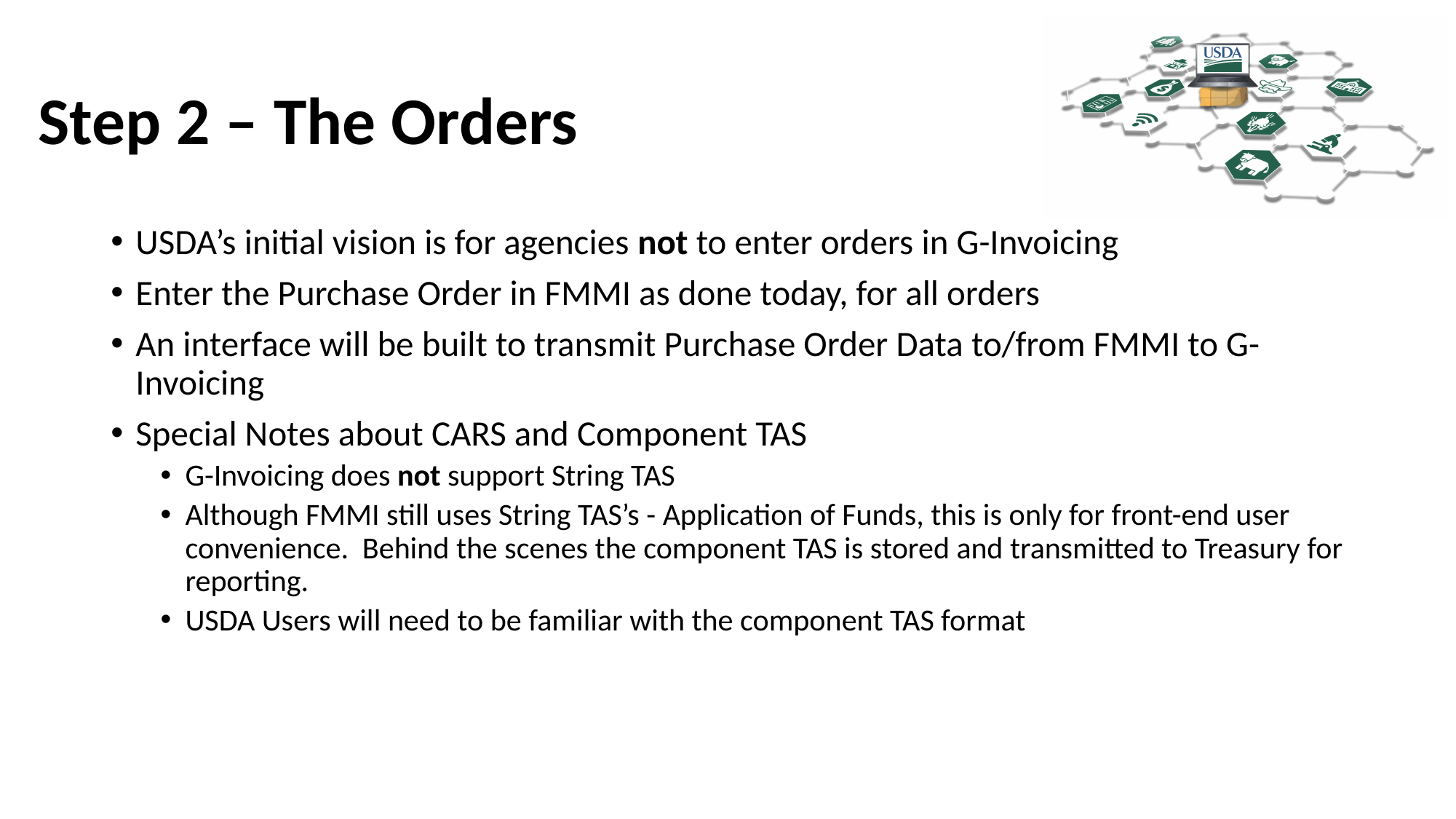

# Step 2 – The Orders
USDA’s initial vision is for agencies not to enter orders in G-Invoicing
Enter the Purchase Order in FMMI as done today, for all orders
An interface will be built to transmit Purchase Order Data to/from FMMI to G-Invoicing
Special Notes about CARS and Component TAS
G-Invoicing does not support String TAS
Although FMMI still uses String TAS’s - Application of Funds, this is only for front-end user convenience.  Behind the scenes the component TAS is stored and transmitted to Treasury for reporting.
USDA Users will need to be familiar with the component TAS format